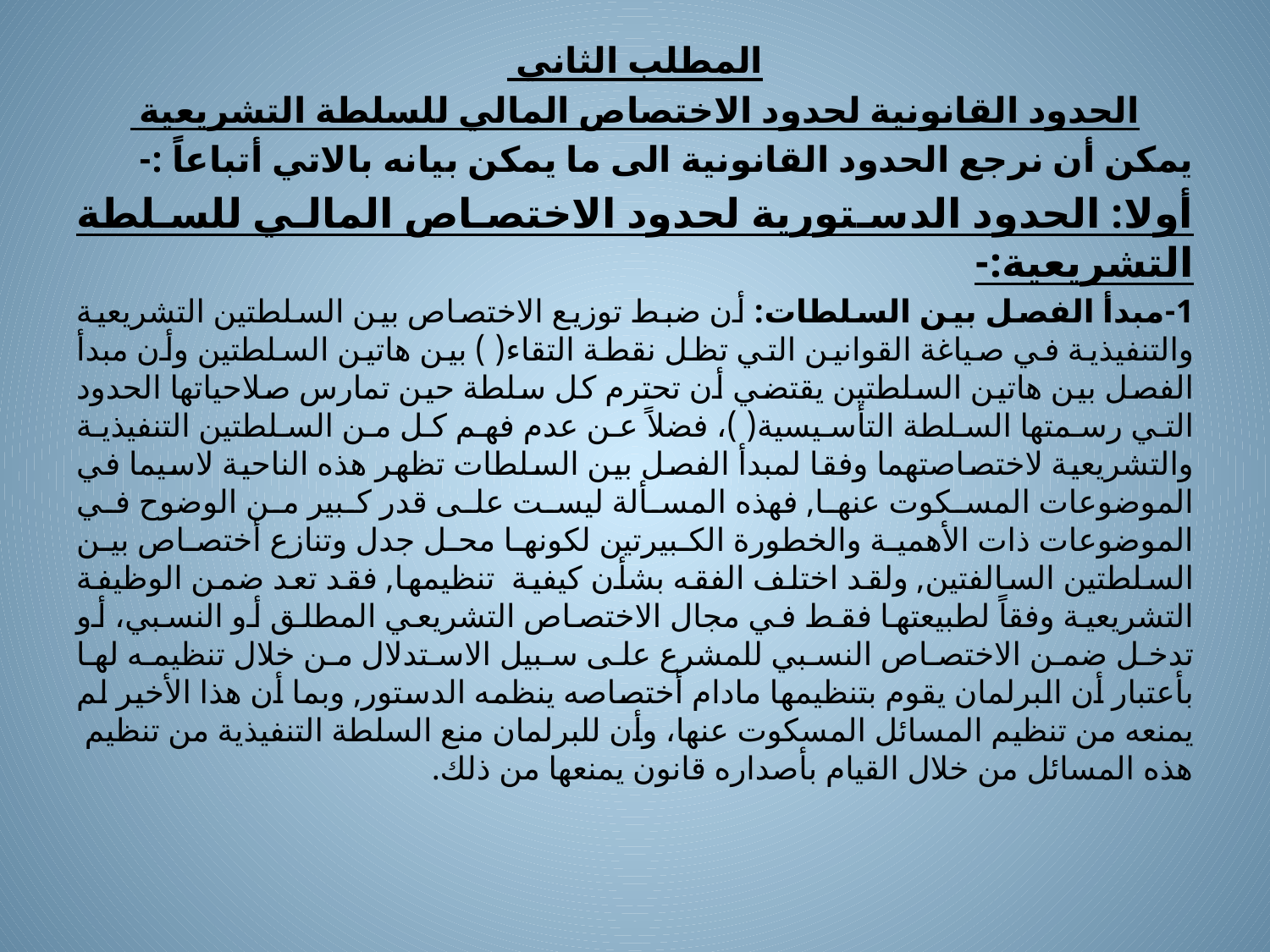

المطلب الثاني
الحدود القانونية لحدود الاختصاص المالي للسلطة التشريعية
يمكن أن نرجع الحدود القانونية الى ما يمكن بيانه بالاتي أتباعاً :-
أولا: الحدود الدستورية لحدود الاختصاص المالي للسلطة التشريعية:-
1-مبدأ الفصل بين السلطات: أن ضبط توزيع الاختصاص بين السلطتين التشريعية والتنفيذية في صياغة القوانين التي تظل نقطة التقاء( ) بين هاتين السلطتين وأن مبدأ الفصل بين هاتين السلطتين يقتضي أن تحترم كل سلطة حين تمارس صلاحياتها الحدود التي رسمتها السلطة التأسيسية( )، فضلاً عن عدم فهم كل من السلطتين التنفيذية والتشريعية لاختصاصتهما وفقا لمبدأ الفصل بين السلطات تظهر هذه الناحية لاسيما في الموضوعات المسكوت عنها, فهذه المسألة ليست على قدر كبير من الوضوح في الموضوعات ذات الأهمية والخطورة الكبيرتين لكونها محل جدل وتنازع أختصاص بين السلطتين السالفتين, ولقد اختلف الفقه بشأن كيفية  تنظيمها, فقد تعد ضمن الوظيفة التشريعية وفقاً لطبيعتها فقط في مجال الاختصاص التشريعي المطلق أو النسبي، أو تدخل ضمن الاختصاص النسبي للمشرع على سبيل الاستدلال من خلال تنظيمه لها بأعتبار أن البرلمان يقوم بتنظيمها مادام أختصاصه ينظمه الدستور, وبما أن هذا الأخير لم يمنعه من تنظيم المسائل المسكوت عنها، وأن للبرلمان منع السلطة التنفيذية من تنظيم  هذه المسائل من خلال القيام بأصداره قانون يمنعها من ذلك.